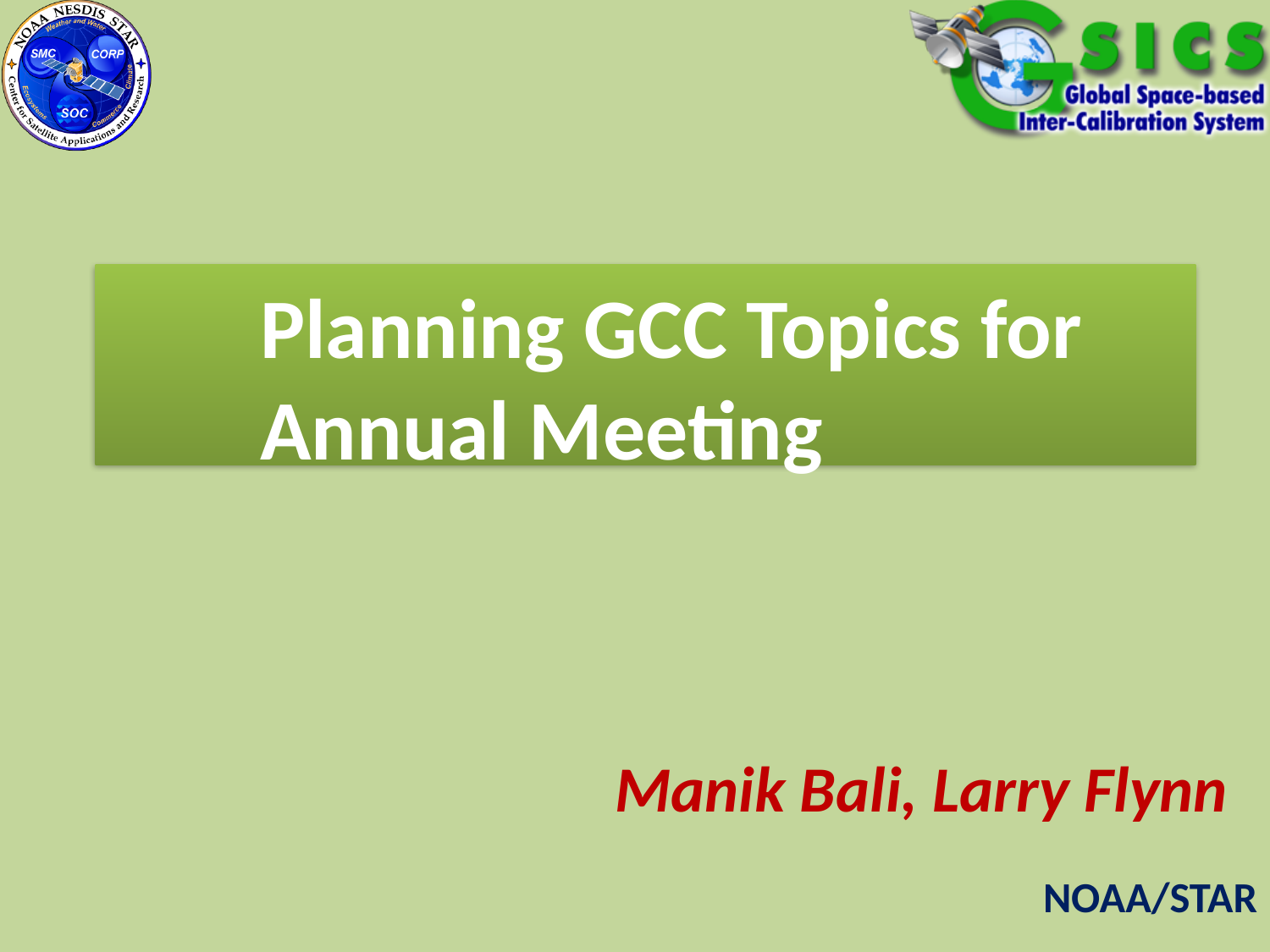

#
Planning GCC Topics for
Annual Meeting
Manik Bali, Larry Flynn
NOAA/STAR